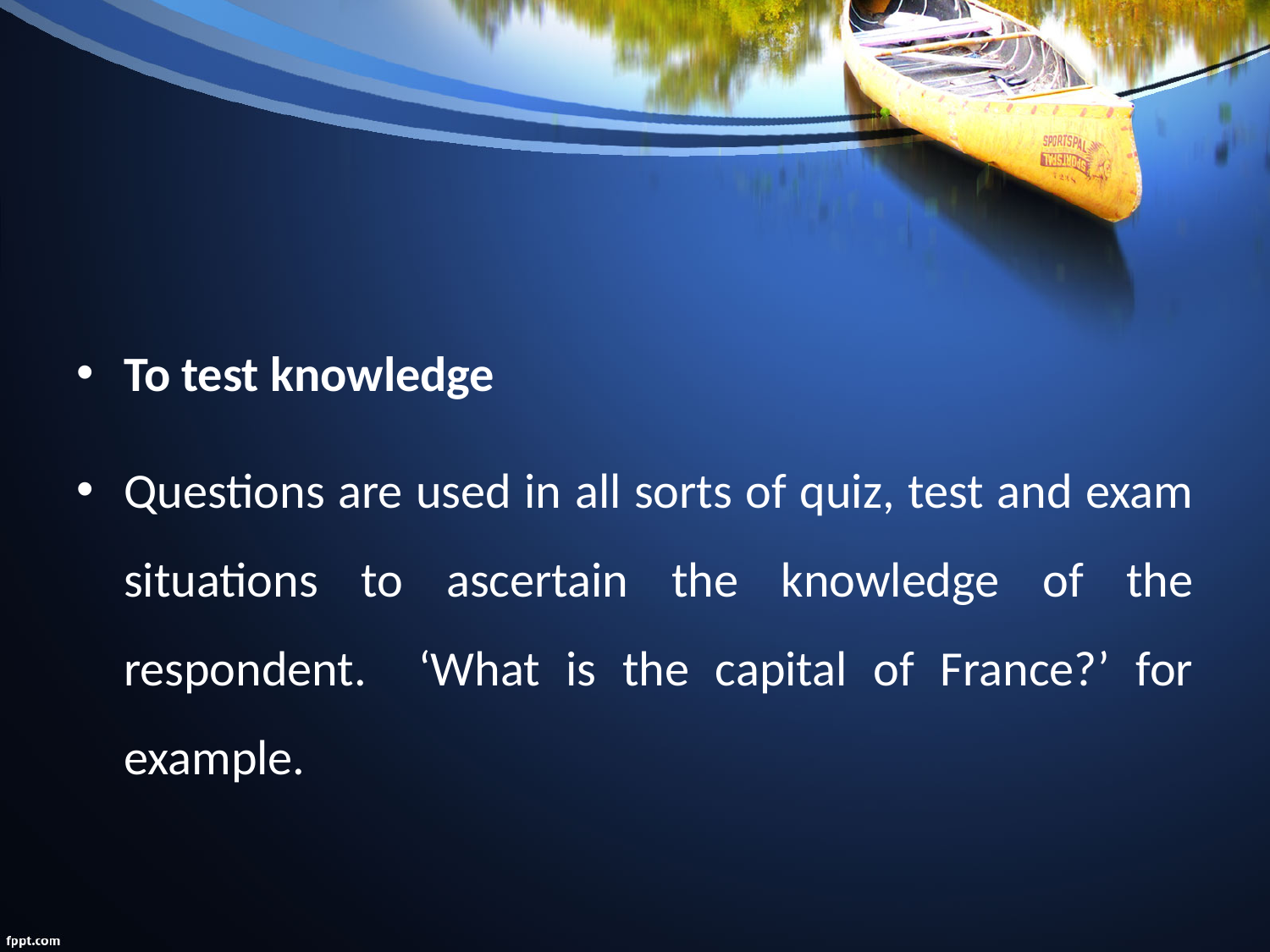

#
To test knowledge
Questions are used in all sorts of quiz, test and exam situations to ascertain the knowledge of the respondent.  ‘What is the capital of France?’ for example.